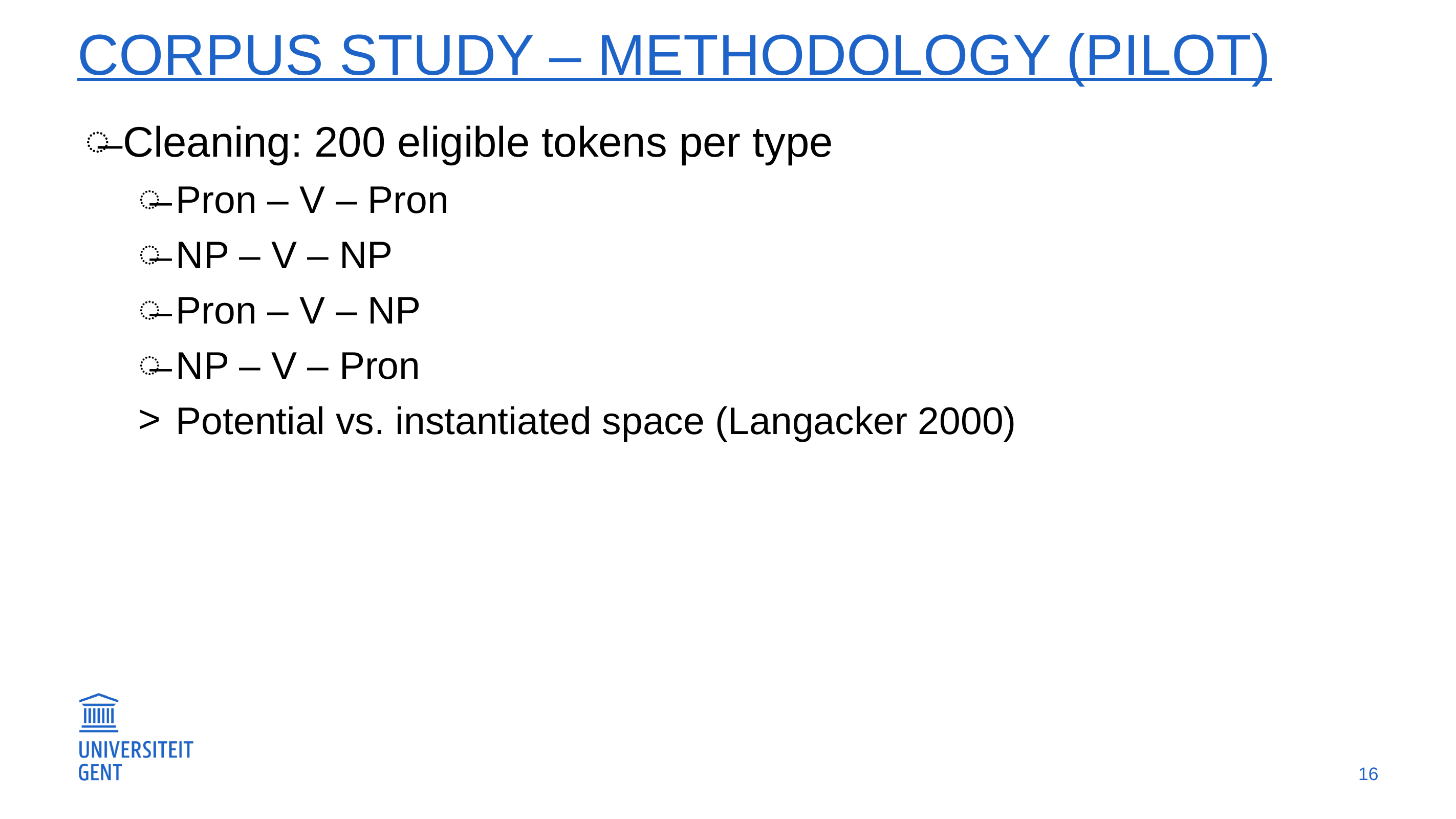

# Corpus Study – Methodology (pilot)
Cleaning: 200 eligible tokens per type
Pron – V – Pron
NP – V – NP
Pron – V – NP
NP – V – Pron
Potential vs. instantiated space (Langacker 2000)

16